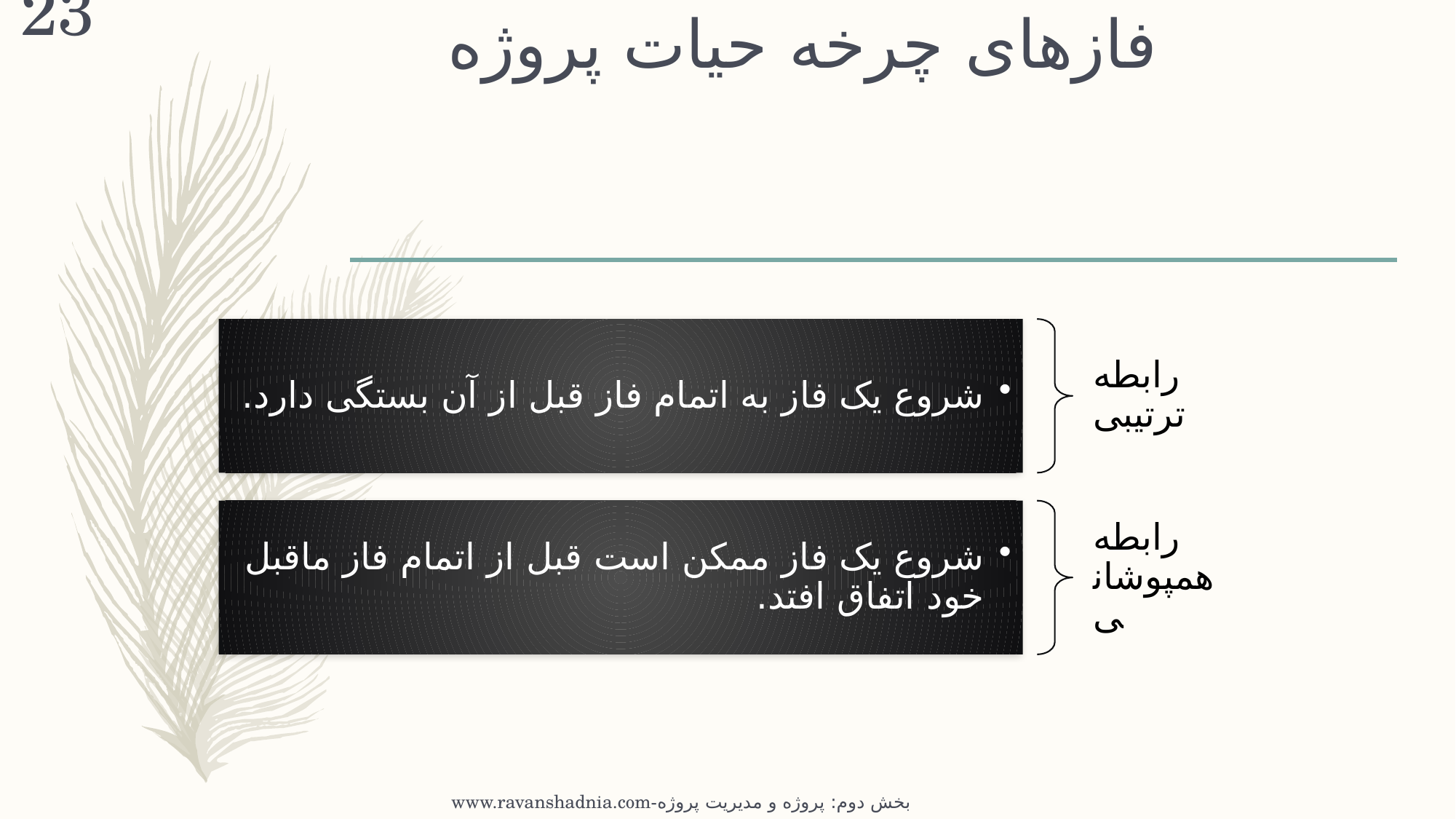

23
# فازهای چرخه حیات پروژه
رابطه ترتیبی
شروع یک فاز به اتمام فاز قبل از آن بستگی دارد.
رابطه همپوشانی
شروع یک فاز ممکن است قبل از اتمام فاز ماقبل خود اتفاق افتد.
www.ravanshadnia.com-بخش دوم: پروژه و مدیریت پروژه